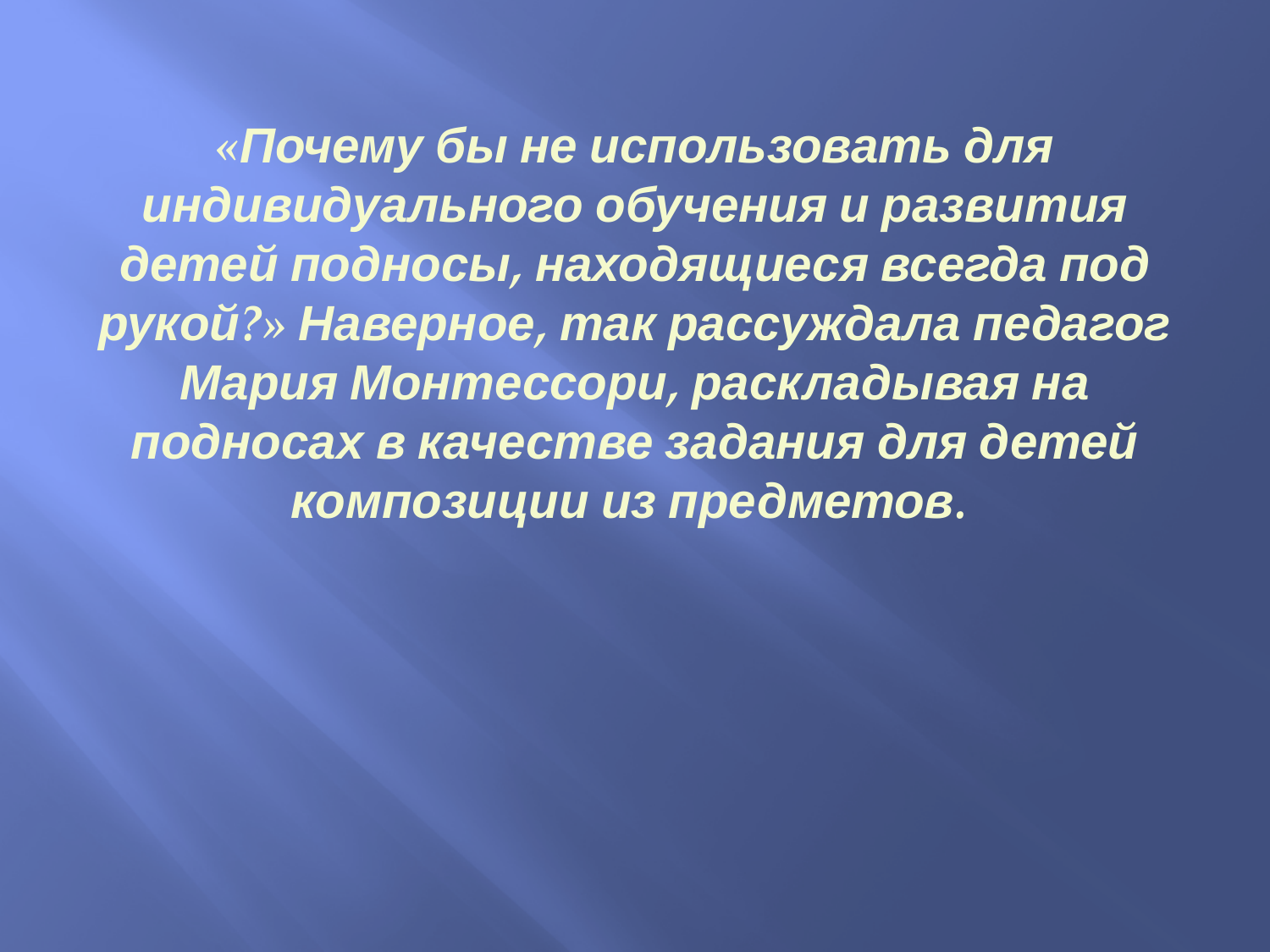

# «Почему бы не использовать для индивидуального обучения и развития детей подносы, находящиеся всегда под рукой?» Наверное, так рассуждала педагог Мария Монтессори, раскладывая на подносах в качестве задания для детей композиции из предметов.